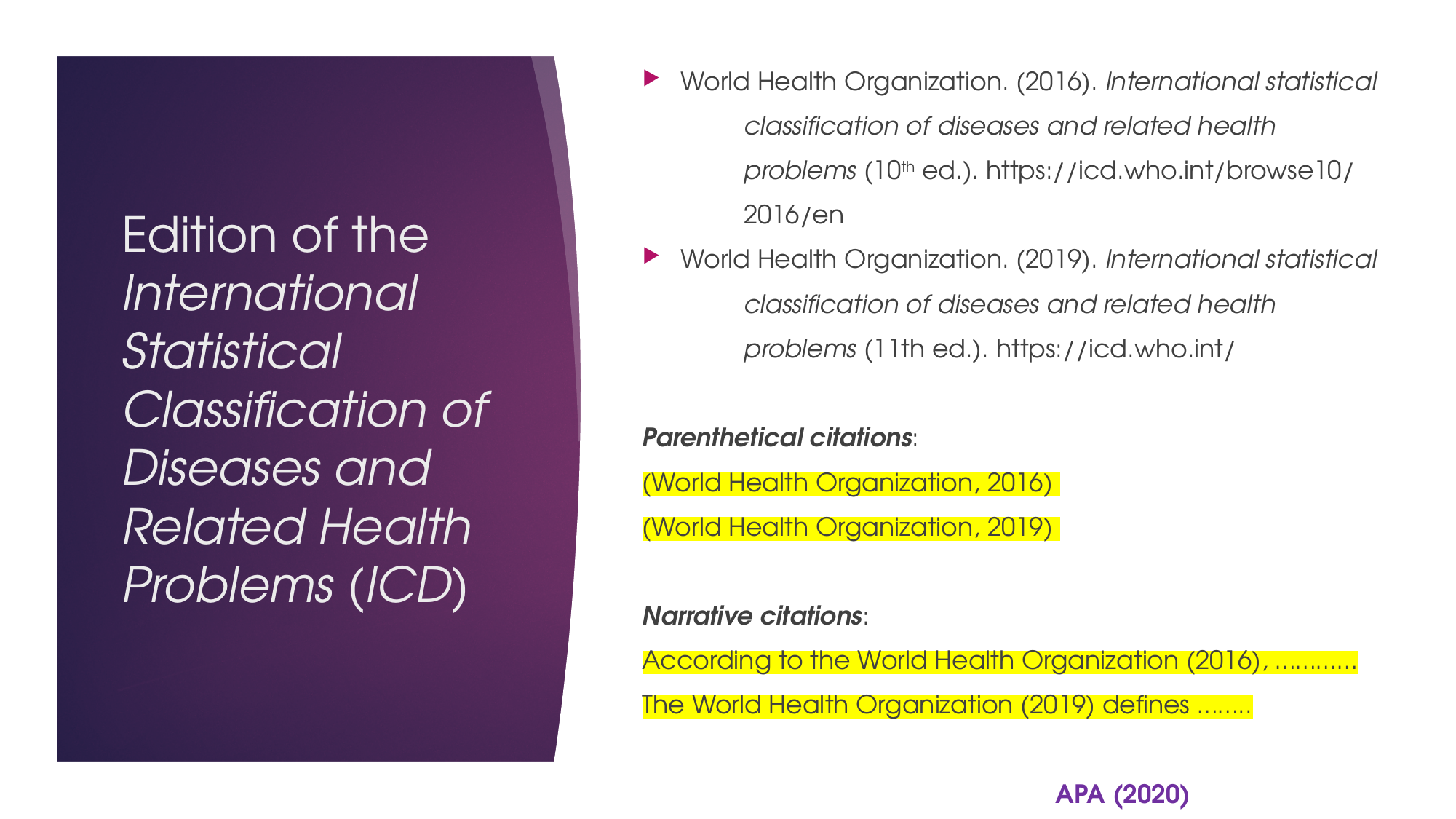

World Health Organization. (2016). International statistical
		classification of diseases and related health
		problems (10th ed.). https://icd.who.int/browse10/
		2016/en
World Health Organization. (2019). International statistical
		classification of diseases and related health
		problems (11th ed.). https://icd.who.int/

Parenthetical citations:
(World Health Organization, 2016)
(World Health Organization, 2019)

Narrative citations:
According to the World Health Organization (2016), …………
The World Health Organization (2019) defines ……..

			 APA (2020)
# Edition of the International Statistical Classification of Diseases and Related Health Problems (ICD)